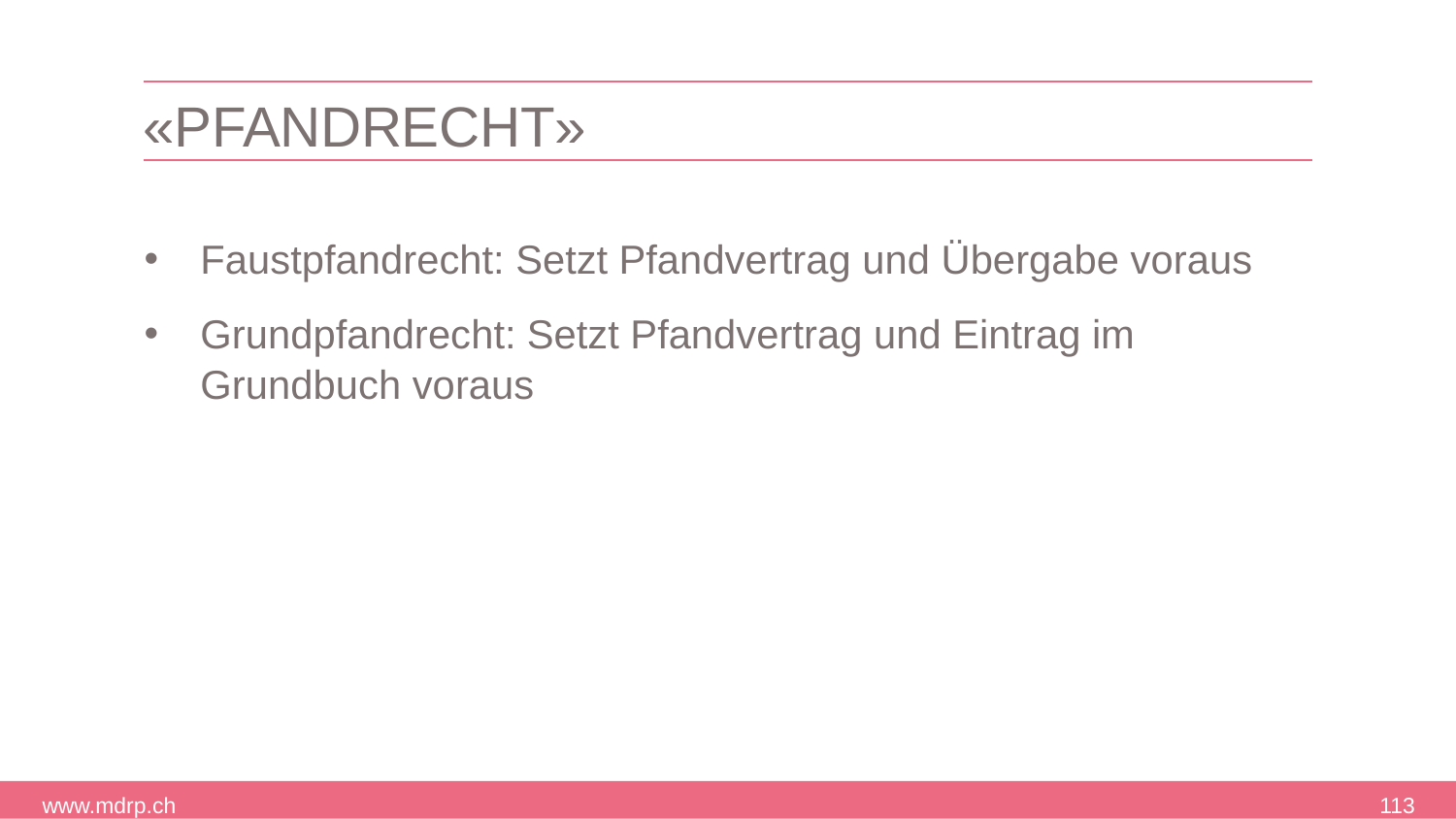

# «Pfandrecht»
Faustpfandrecht: Setzt Pfandvertrag und Übergabe voraus
Grundpfandrecht: Setzt Pfandvertrag und Eintrag im Grundbuch voraus
113